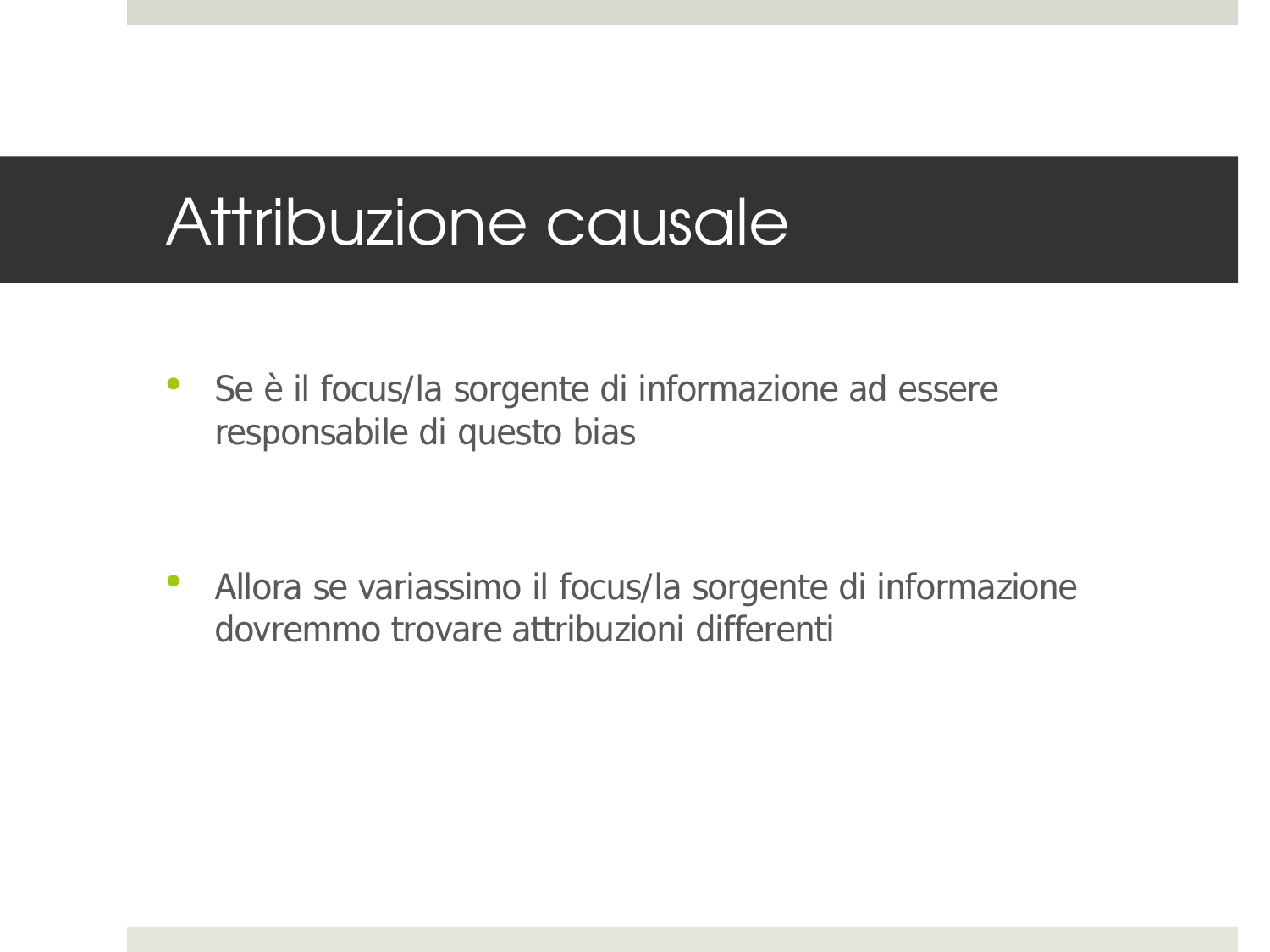

# Attribuzione causale
Se è il focus/la sorgente di informazione ad essere responsabile di questo bias

Allora se variassimo il focus/la sorgente di informazione dovremmo trovare attribuzioni differenti